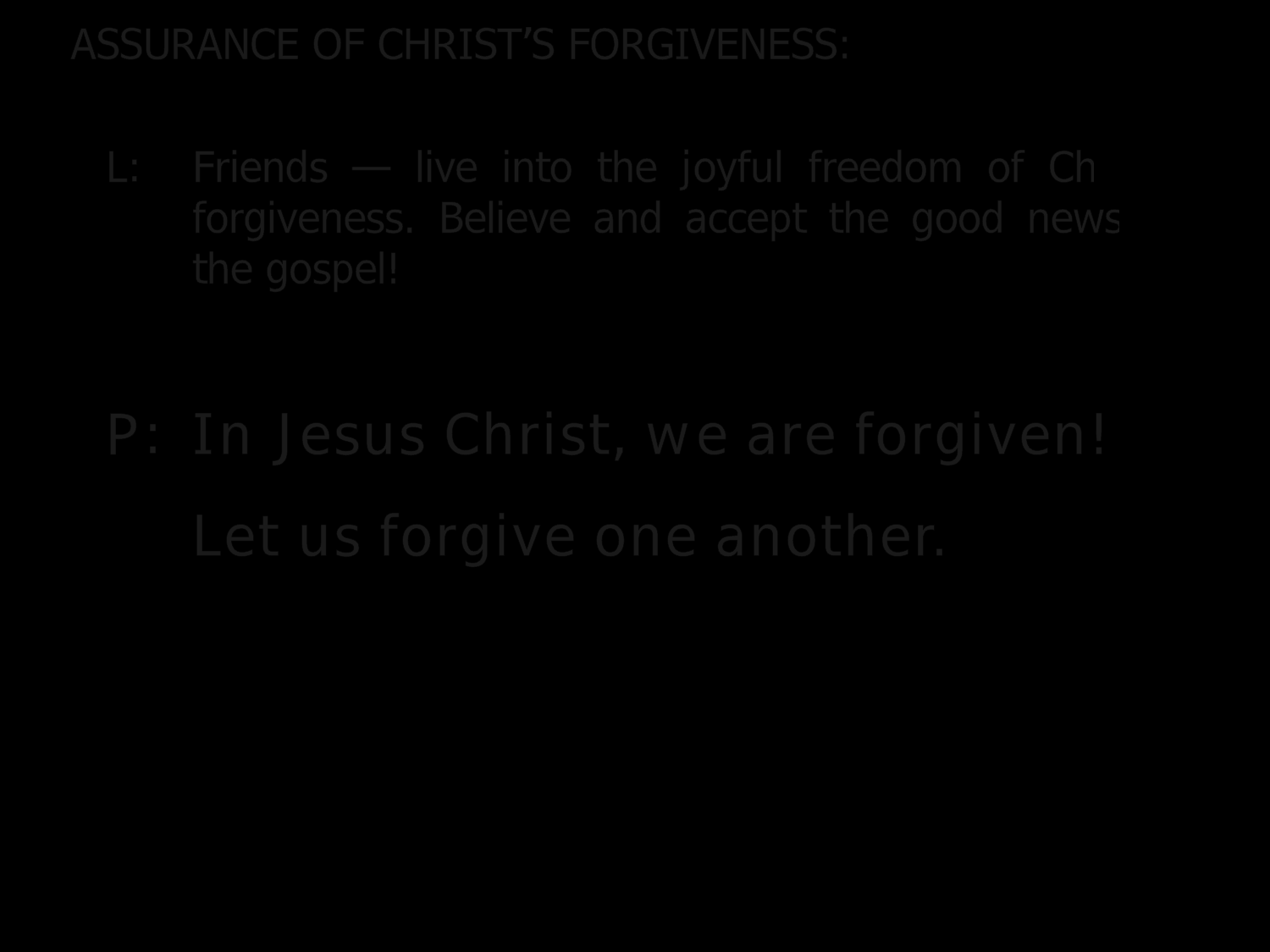

ASSURANCE OF CHRIST’S FORGIVENESS:

L:	Friends — live into the joyful freedom of Christ’s forgiveness. Believe and accept the good news of the gospel!

P:	In Jesus Christ, we are forgiven!  Let us forgive one another.